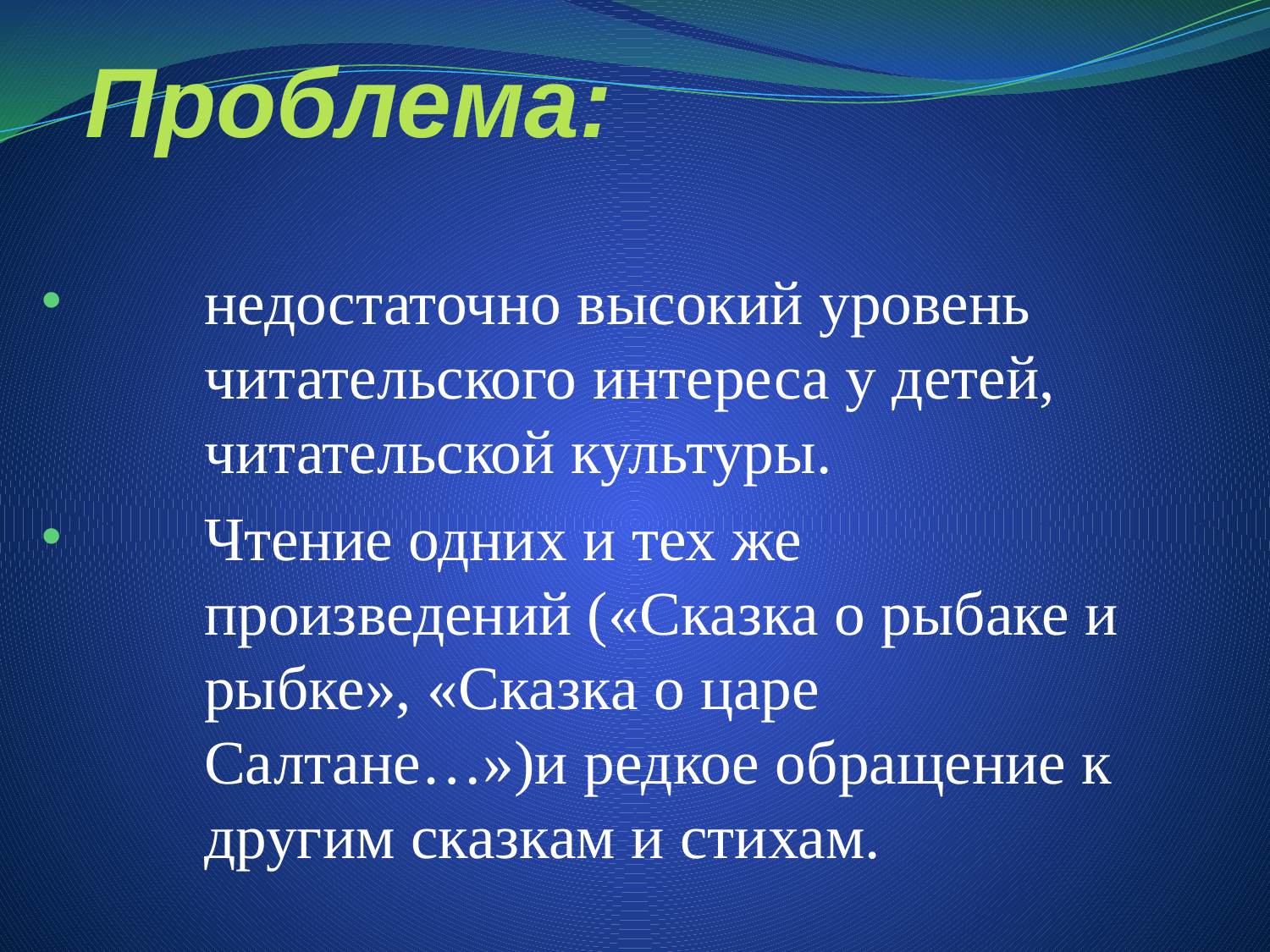

# Проблема:
недостаточно высокий уровень читательского интереса у детей, читательской культуры.
Чтение одних и тех же произведений («Сказка о рыбаке и рыбке», «Сказка о царе Салтане…»)и редкое обращение к другим сказкам и стихам.